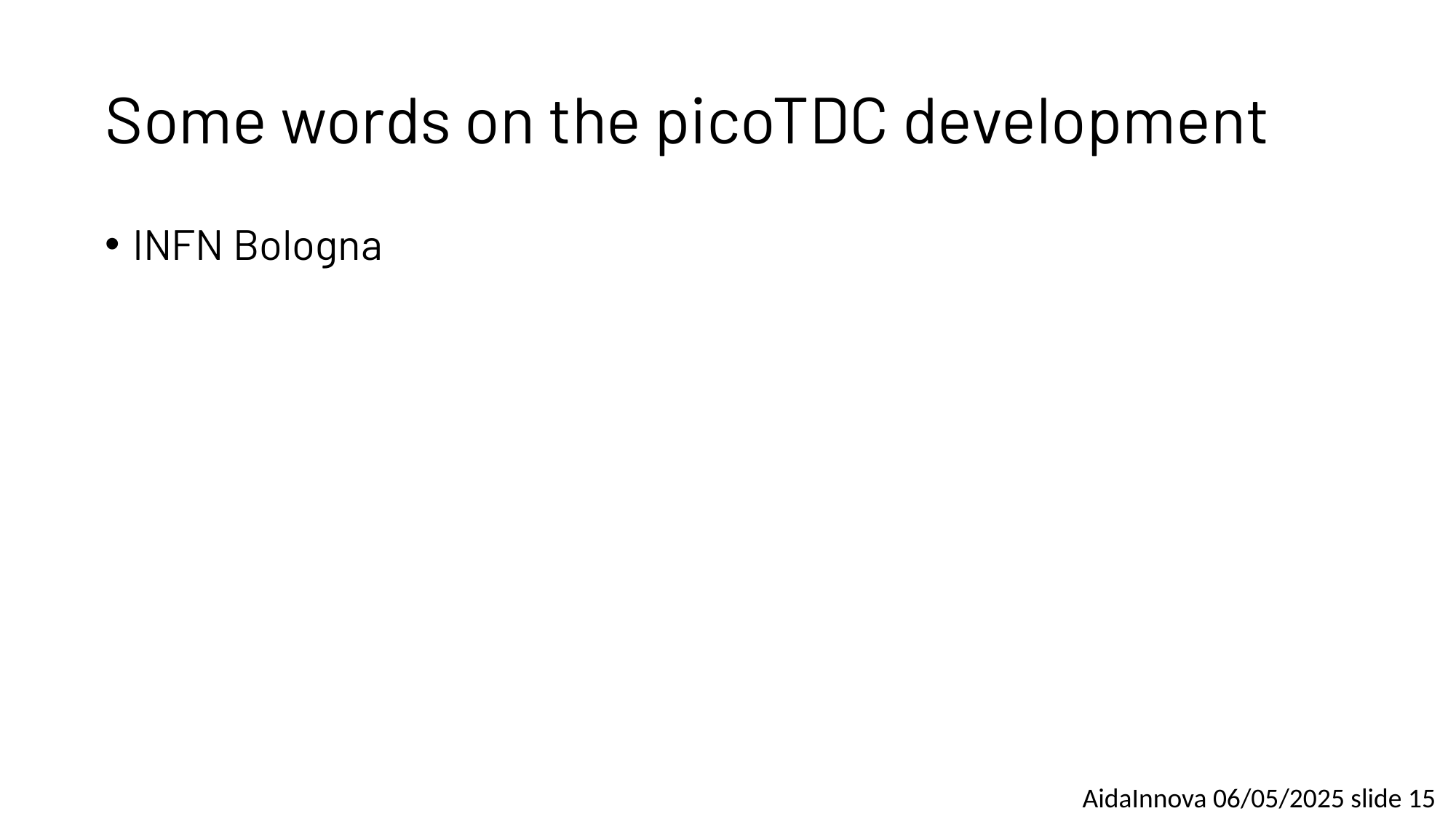

# Some words on the picoTDC development
INFN Bologna
AidaInnova 06/05/2025 slide 15